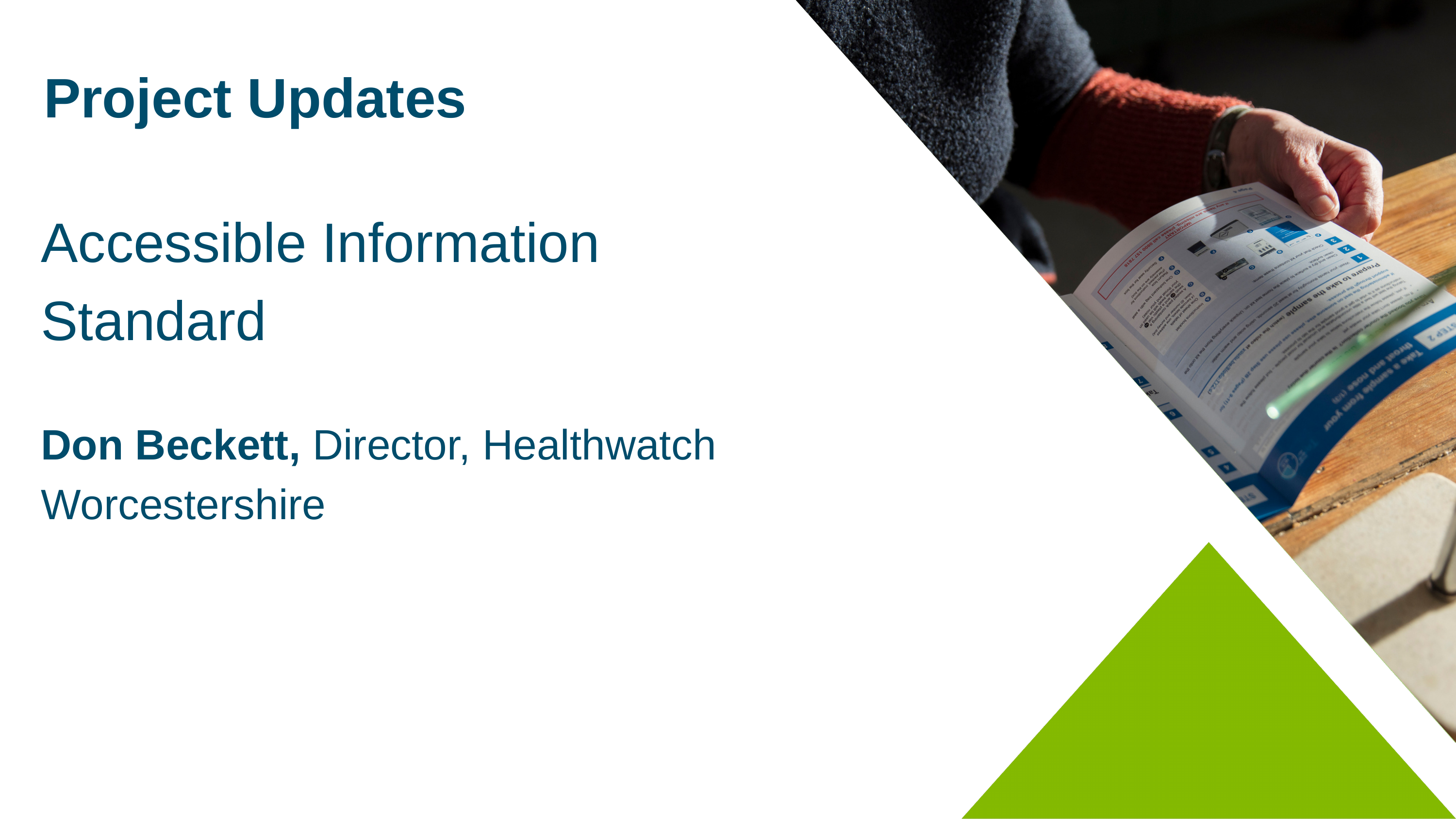

Project Updates
Accessible Information Standard

Don Beckett, Director, Healthwatch Worcestershire